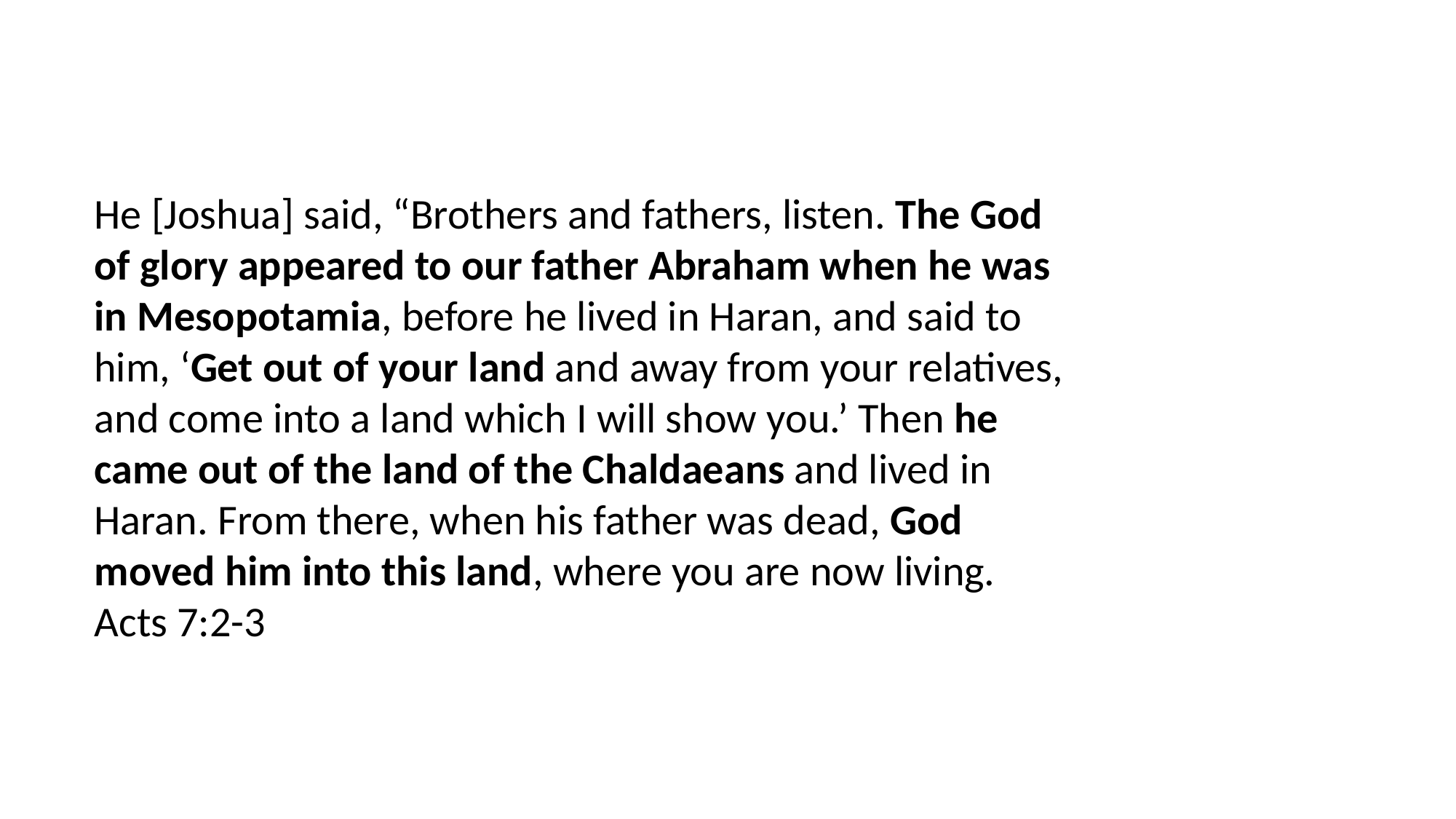

He [Joshua] said, “Brothers and fathers, listen. The God of glory appeared to our father Abraham when he was in Mesopotamia, before he lived in Haran, and said to him, ‘Get out of your land and away from your relatives, and come into a land which I will show you.’ Then he came out of the land of the Chaldaeans and lived in Haran. From there, when his father was dead, God moved him into this land, where you are now living. Acts 7:2-3